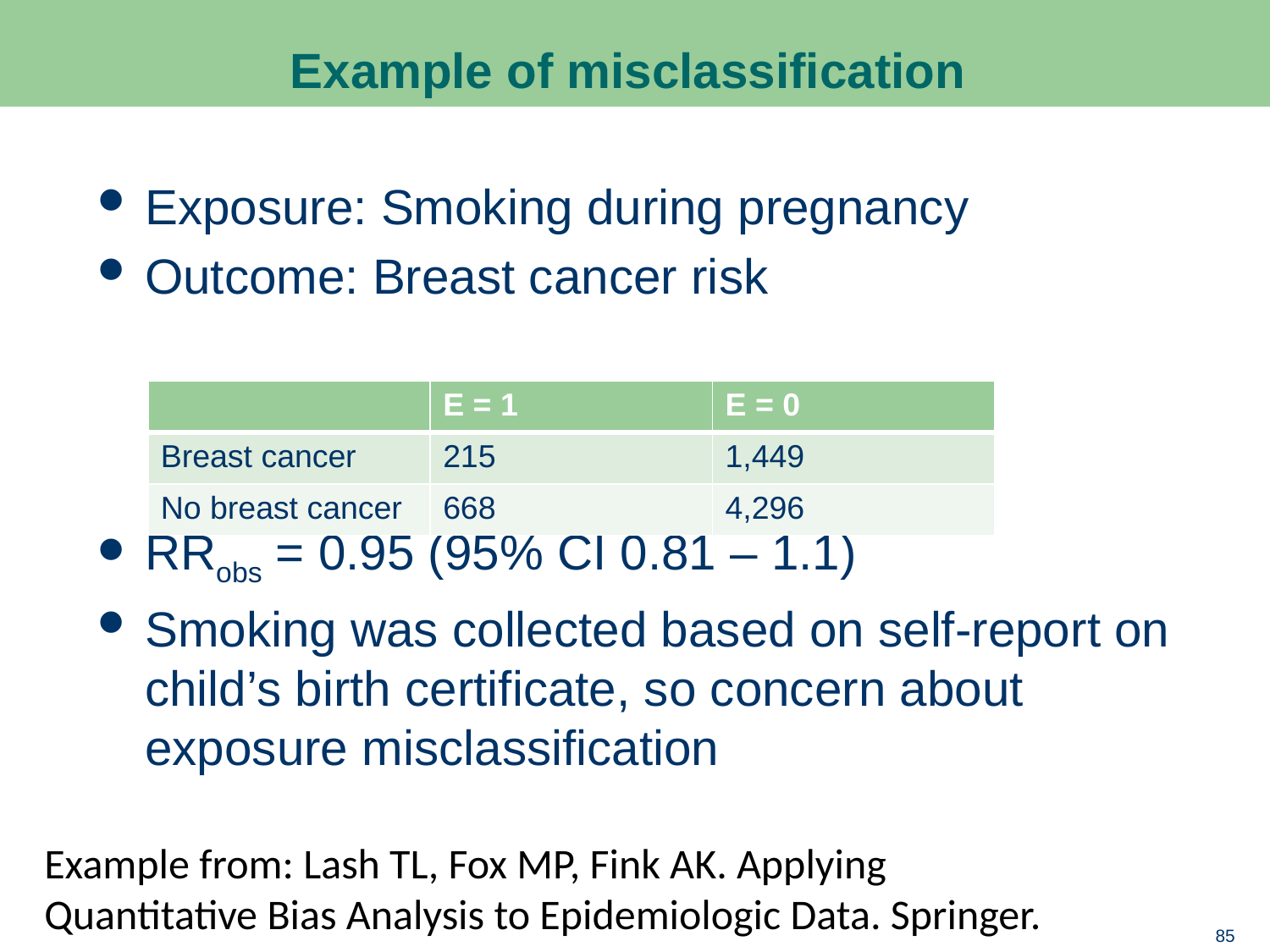

# Example of misclassification
Exposure: Smoking during pregnancy
Outcome: Breast cancer risk

RRobs = 0.95 (95% CI 0.81 – 1.1)
Smoking was collected based on self-report on child’s birth certificate, so concern about exposure misclassification

|  | E = 1 | E = 0 |
| --- | --- | --- |
| Breast cancer | 215 | 1,449 |
| No breast cancer | 668 | 4,296 |
Example from: Lash TL, Fox MP, Fink AK. Applying Quantitative Bias Analysis to Epidemiologic Data. Springer. 2009.